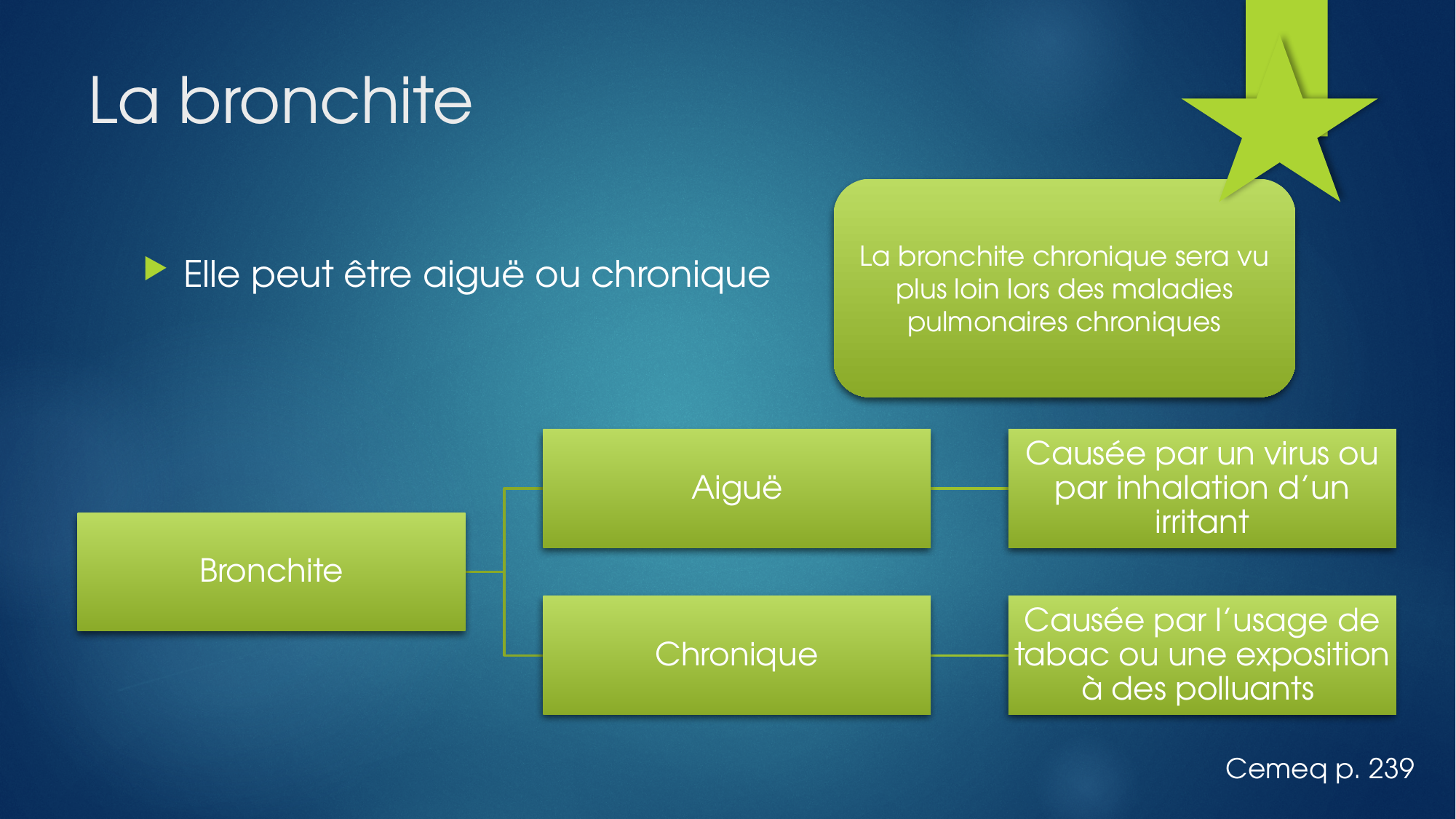

# La bronchite
La bronchite chronique sera vu plus loin lors des maladies pulmonaires chroniques
Elle peut être aiguë ou chronique

Bronchite
Aiguë
Causée par un virus ou par inhalation d’un irritant
Chronique
Causée par l’usage de tabac ou une exposition à des polluants
Cemeq p. 239